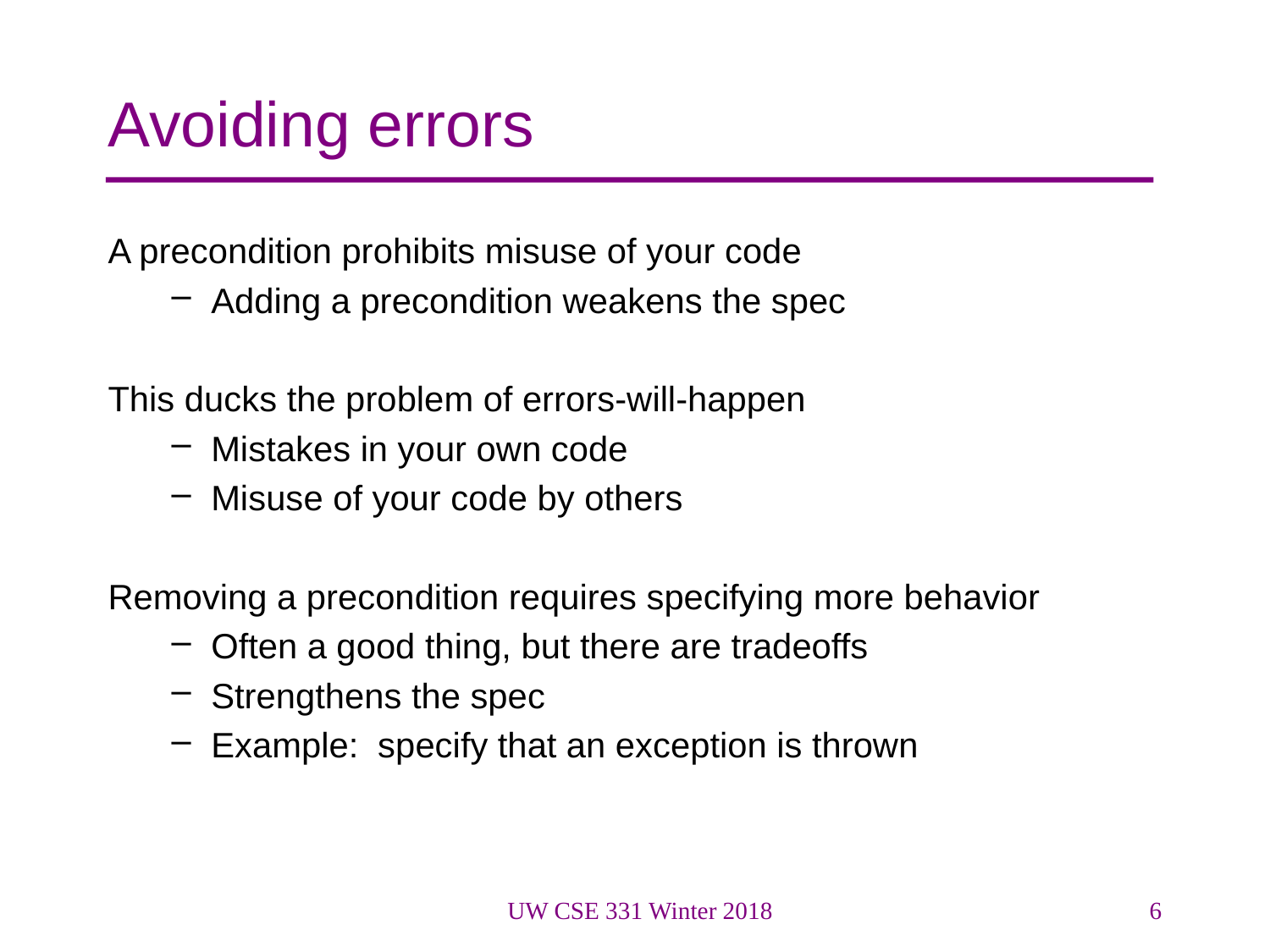

# Avoiding errors
A precondition prohibits misuse of your code
Adding a precondition weakens the spec

This ducks the problem of errors-will-happen
Mistakes in your own code
Misuse of your code by others

Removing a precondition requires specifying more behavior
Often a good thing, but there are tradeoffs
Strengthens the spec
Example:  specify that an exception is thrown
UW CSE 331 Winter 2018
6